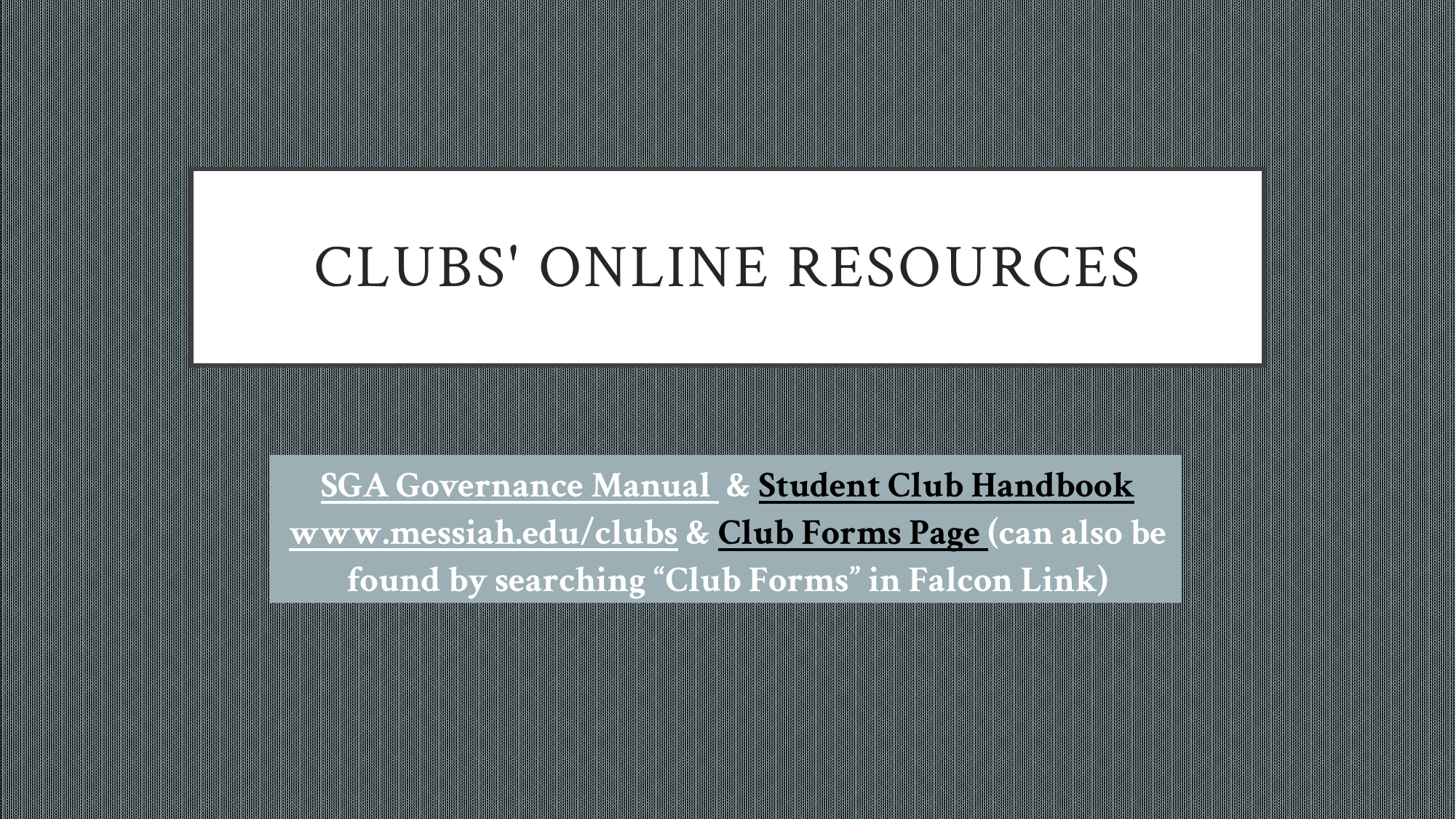

# Clubs' online resources
SGA Governance Manual  & Student Club Handbook
www.messiah.edu/clubs & Club Forms Page (can also be found by searching “Club Forms” in Falcon Link)